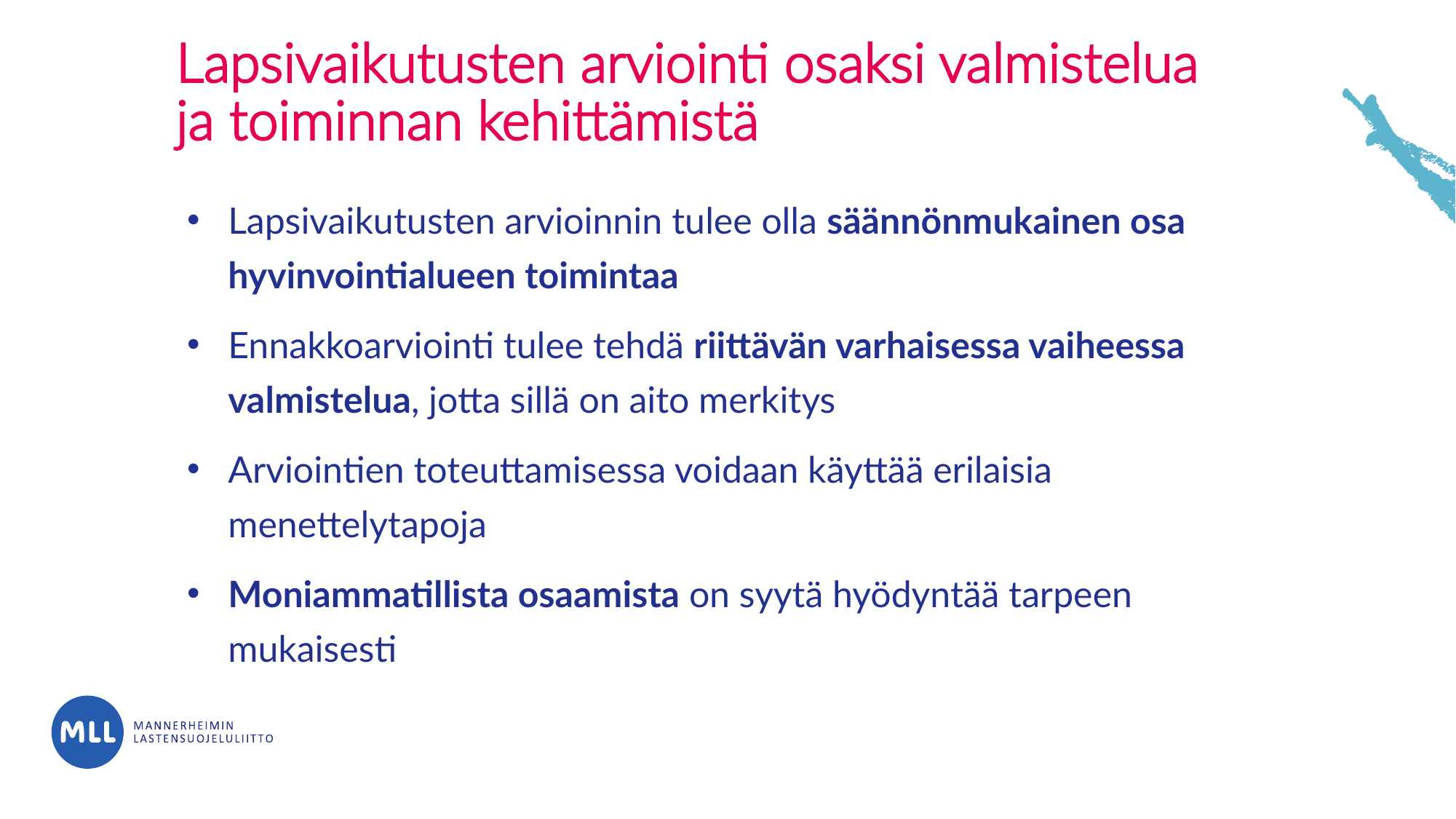

# Lapsivaikutusten arviointi osaksi valmistelua ja toiminnan kehittämistä
Lapsivaikutusten arvioinnin tulee olla säännönmukainen osa hyvinvointialueen toimintaa
Ennakkoarviointi tulee tehdä riittävän varhaisessa vaiheessa valmistelua, jotta sillä on aito merkitys
Arviointien toteuttamisessa voidaan käyttää erilaisia menettelytapoja
Moniammatillista osaamista on syytä hyödyntää tarpeen mukaisesti